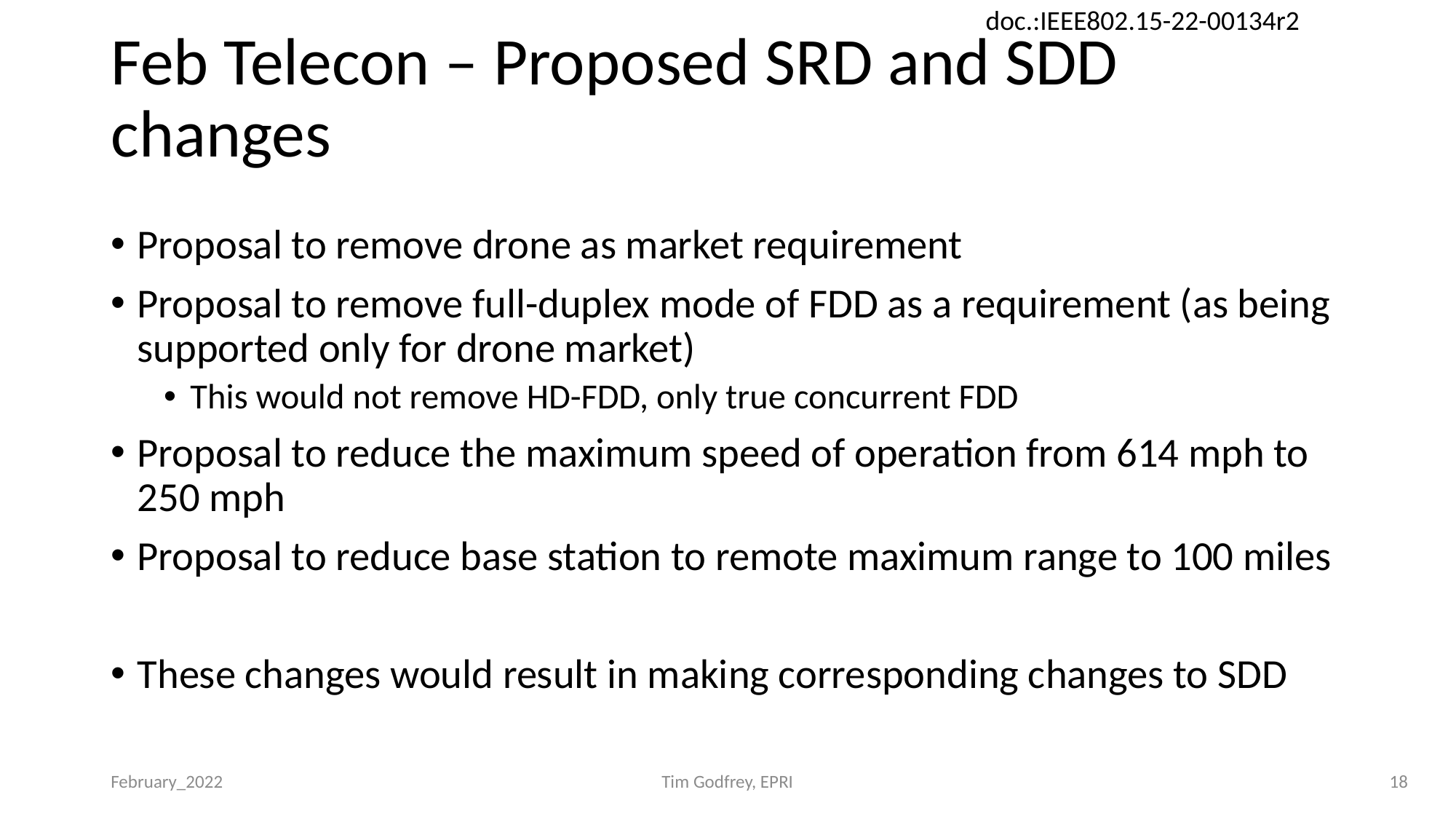

# Feb Telecon – Proposed SRD and SDD changes
Proposal to remove drone as market requirement
Proposal to remove full-duplex mode of FDD as a requirement (as being supported only for drone market)
This would not remove HD-FDD, only true concurrent FDD
Proposal to reduce the maximum speed of operation from 614 mph to 250 mph
Proposal to reduce base station to remote maximum range to 100 miles

These changes would result in making corresponding changes to SDD

February_2022
Tim Godfrey, EPRI
18